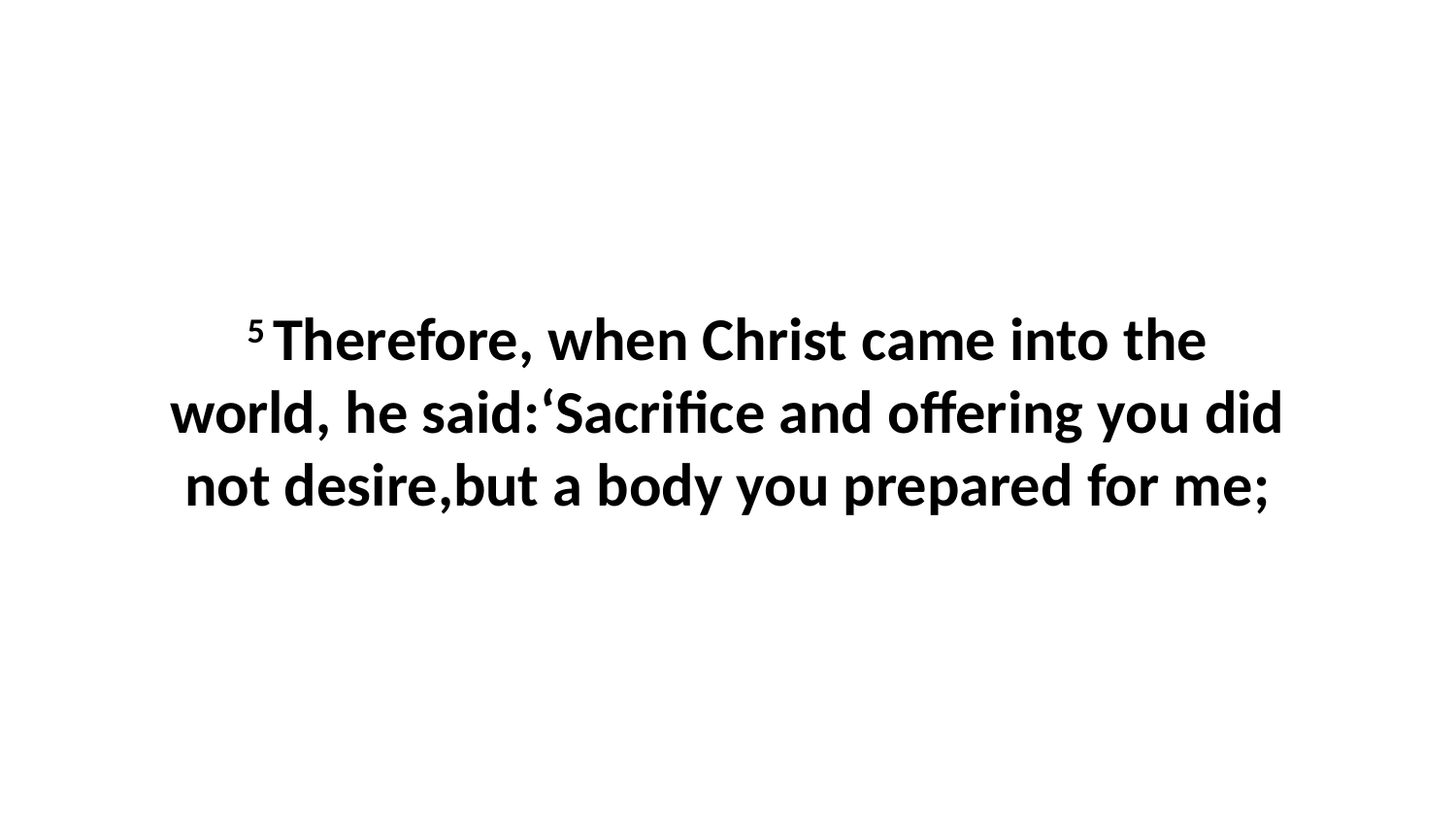

5 Therefore, when Christ came into the world, he said:‘Sacrifice and offering you did not desire,but a body you prepared for me;